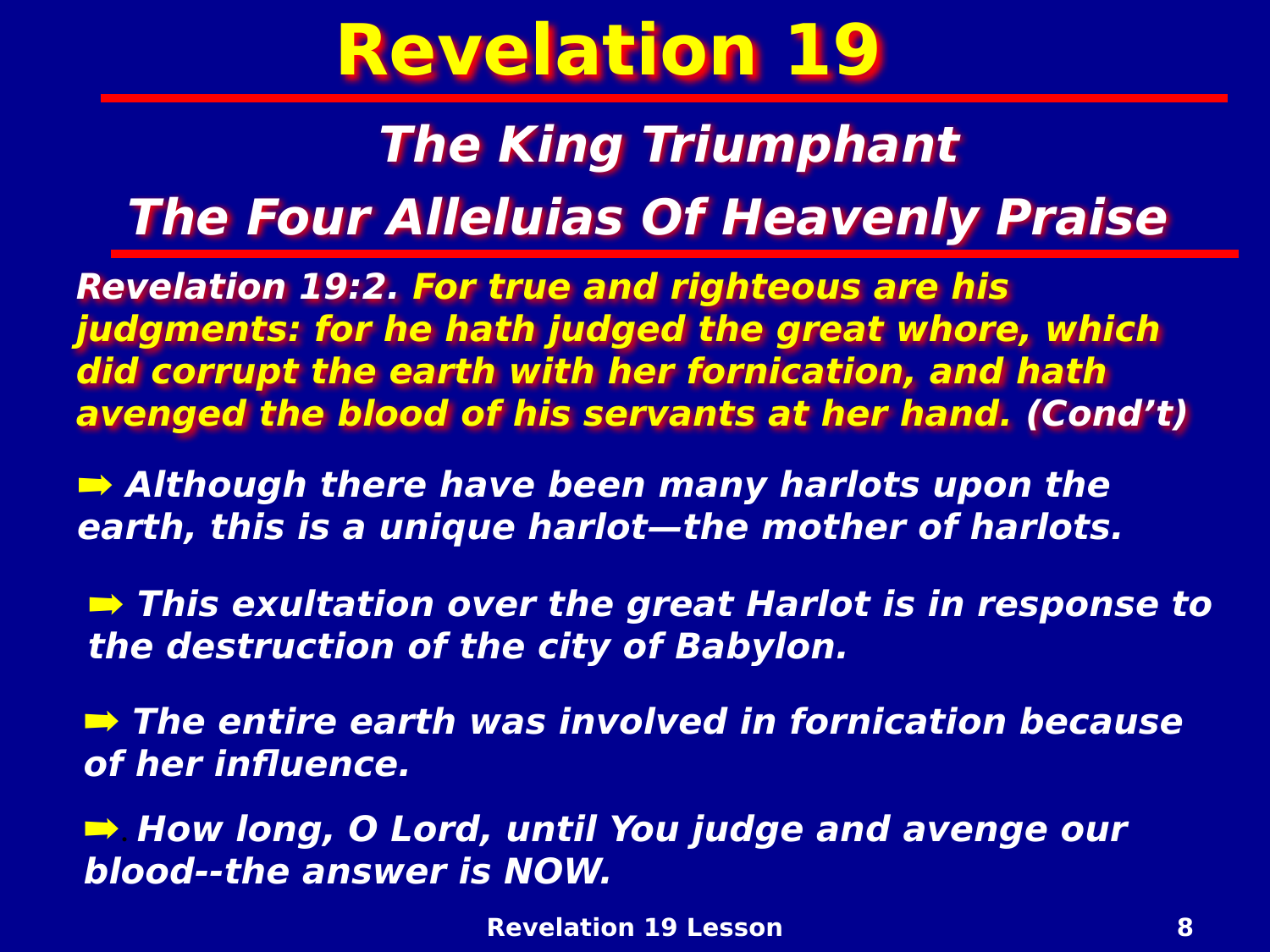

Revelation 19

The King Triumphant
The Four Alleluias Of Heavenly Praise
Revelation 19:2. For true and righteous are his judgments: for he hath judged the great whore, which did corrupt the earth with her fornication, and hath avenged the blood of his servants at her hand. (Cond’t)
 Although there have been many harlots upon the earth, this is a unique harlot—the mother of harlots.
 This exultation over the great Harlot is in response to the destruction of the city of Babylon.
 The entire earth was involved in fornication because of her influence.
. How long, O Lord, until You judge and avenge our blood--the answer is NOW.
Revelation 19 Lesson
8